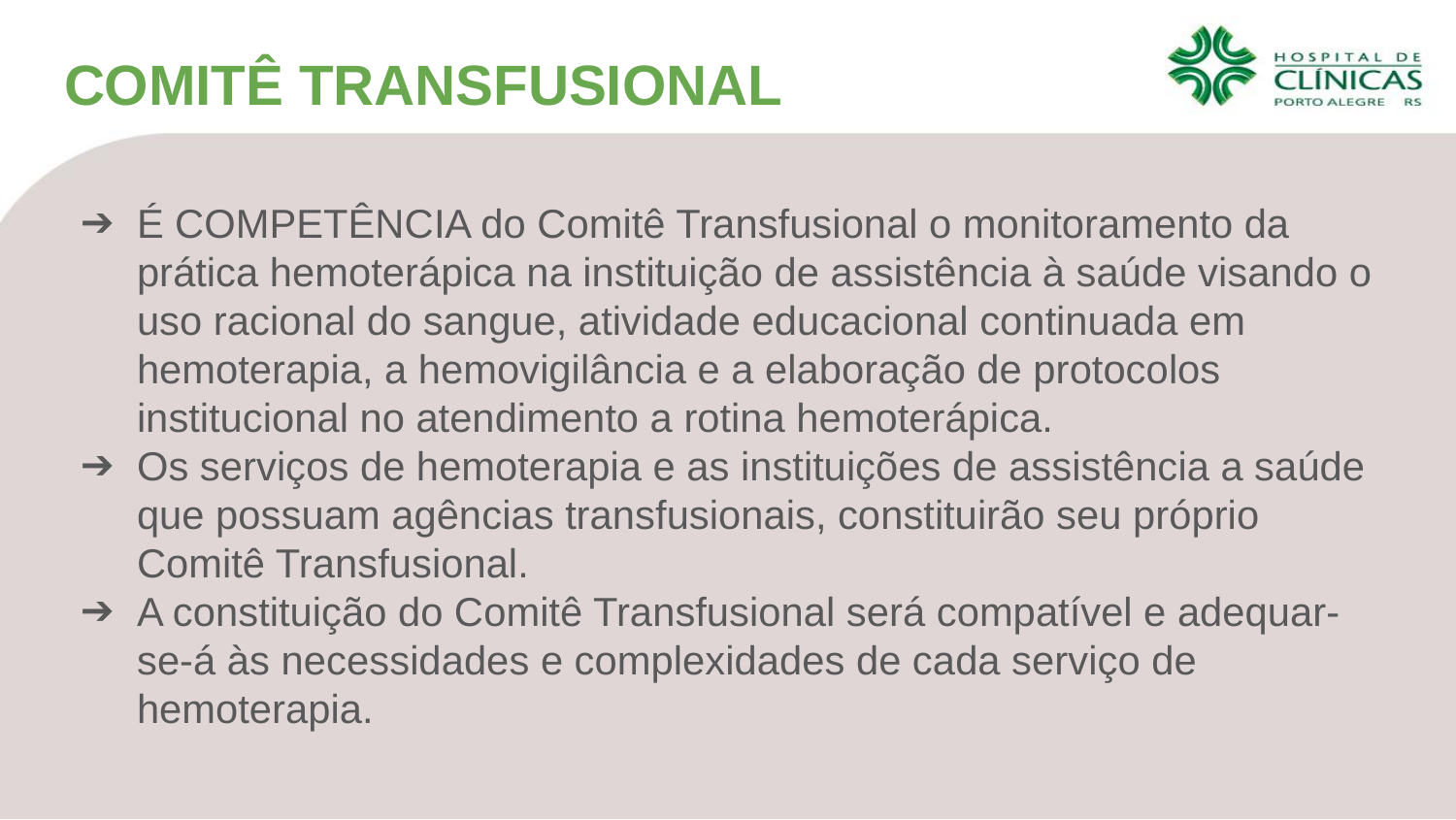

COMITÊ TRANSFUSIONAL
É COMPETÊNCIA do Comitê Transfusional o monitoramento da prática hemoterápica na instituição de assistência à saúde visando o uso racional do sangue, atividade educacional continuada em hemoterapia, a hemovigilância e a elaboração de protocolos institucional no atendimento a rotina hemoterápica.
Os serviços de hemoterapia e as instituições de assistência a saúde que possuam agências transfusionais, constituirão seu próprio Comitê Transfusional.
A constituição do Comitê Transfusional será compatível e adequar-se-á às necessidades e complexidades de cada serviço de hemoterapia.